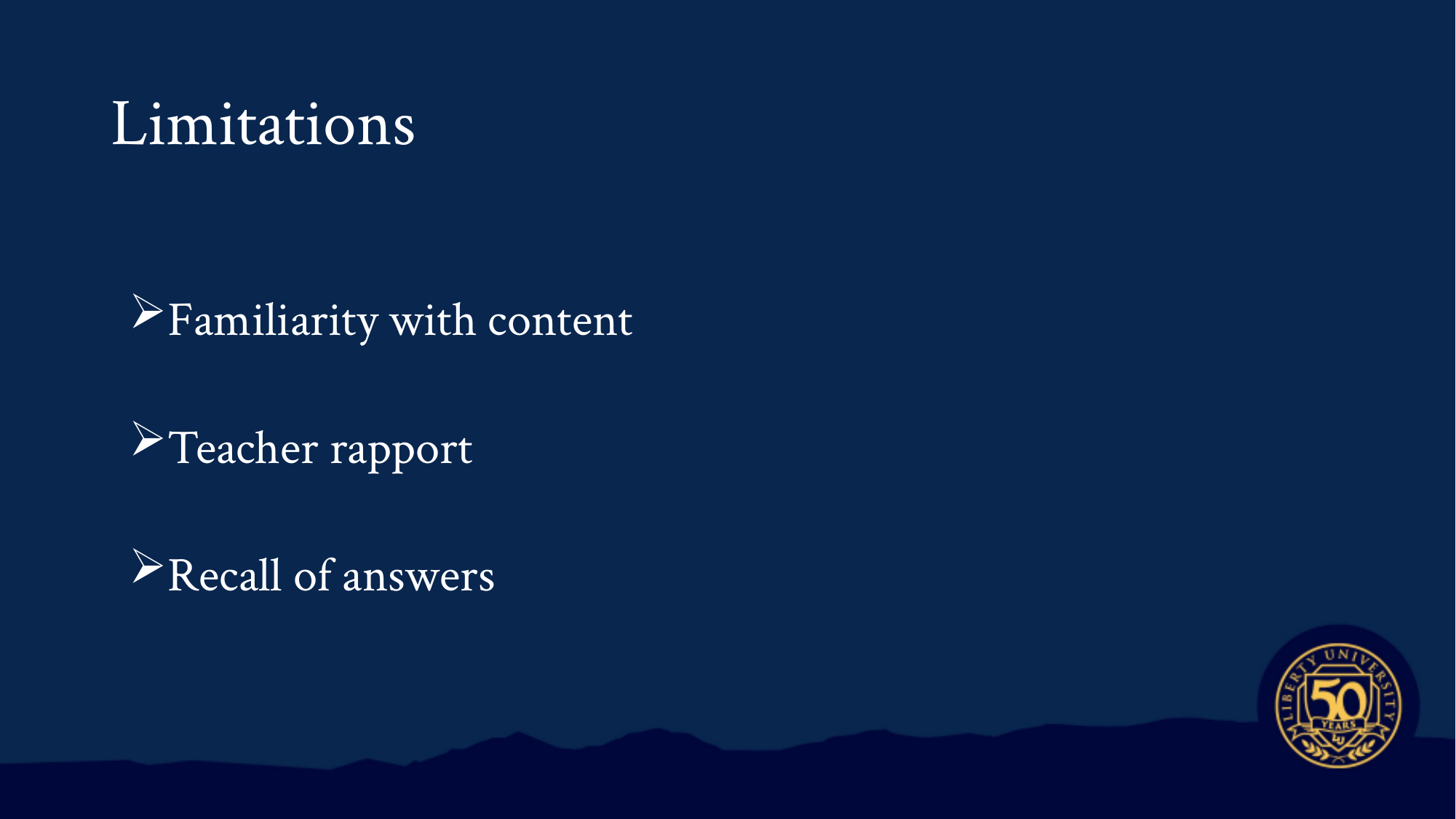

# Limitations
Familiarity with content

Teacher rapport

Recall of answers